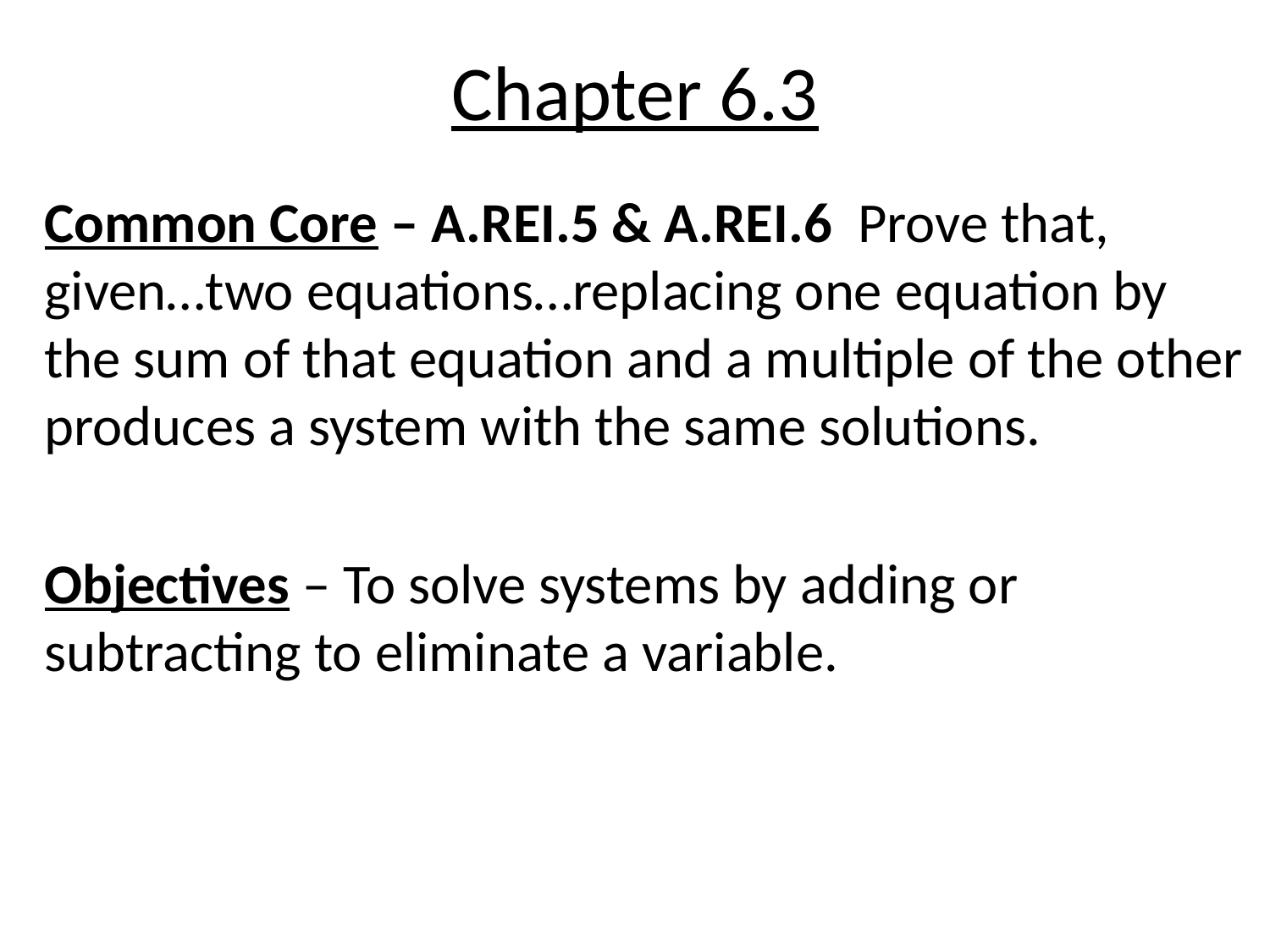

# Chapter 6.3
Common Core – A.REI.5 & A.REI.6  Prove that, given…two equations…replacing one equation by the sum of that equation and a multiple of the other produces a system with the same solutions.

Objectives – To solve systems by adding or subtracting to eliminate a variable.